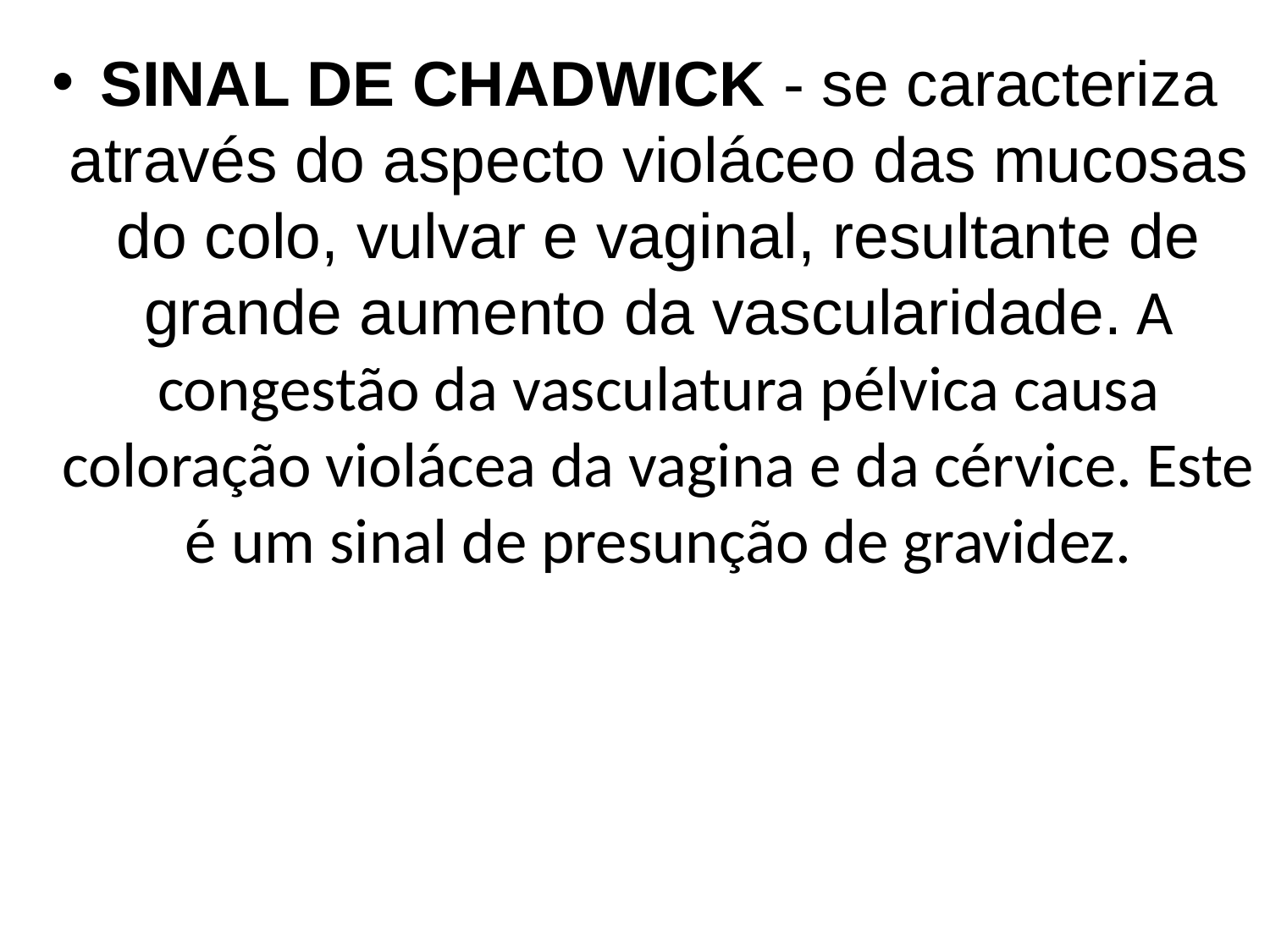

SINAL DE CHADWICK - se caracteriza através do aspecto violáceo das mucosas do colo, vulvar e vaginal, resultante de grande aumento da vascularidade. A congestão da vasculatura pélvica causa coloração violácea da vagina e da cérvice. Este é um sinal de presunção de gravidez.